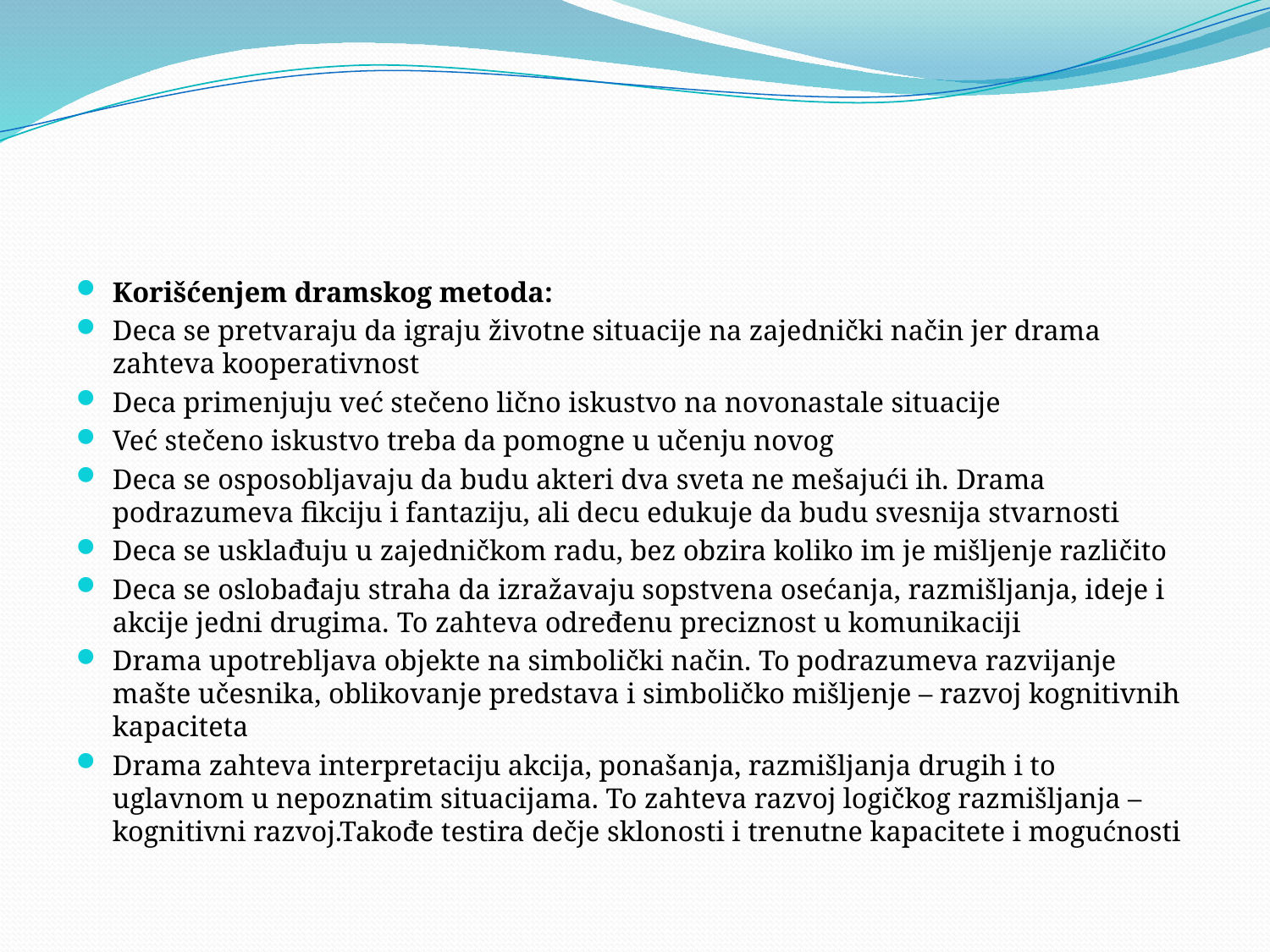

#
Korišćenjem dramskog metoda:
Deca se pretvaraju da igraju životne situacije na zajednički način jer drama zahteva kooperativnost
Deca primenjuju već stečeno lično iskustvo na novonastale situacije
Već stečeno iskustvo treba da pomogne u učenju novog
Deca se osposobljavaju da budu akteri dva sveta ne mešajući ih. Drama podrazumeva fikciju i fantaziju, ali decu edukuje da budu svesnija stvarnosti
Deca se usklađuju u zajedničkom radu, bez obzira koliko im je mišljenje različito
Deca se oslobađaju straha da izražavaju sopstvena osećanja, razmišljanja, ideje i akcije jedni drugima. To zahteva određenu preciznost u komunikaciji
Drama upotrebljava objekte na simbolički način. To podrazumeva razvijanje mašte učesnika, oblikovanje predstava i simboličko mišljenje – razvoj kognitivnih kapaciteta
Drama zahteva interpretaciju akcija, ponašanja, razmišljanja drugih i to uglavnom u nepoznatim situacijama. To zahteva razvoj logičkog razmišljanja – kognitivni razvoj.Takođe testira dečje sklonosti i trenutne kapacitete i mogućnosti